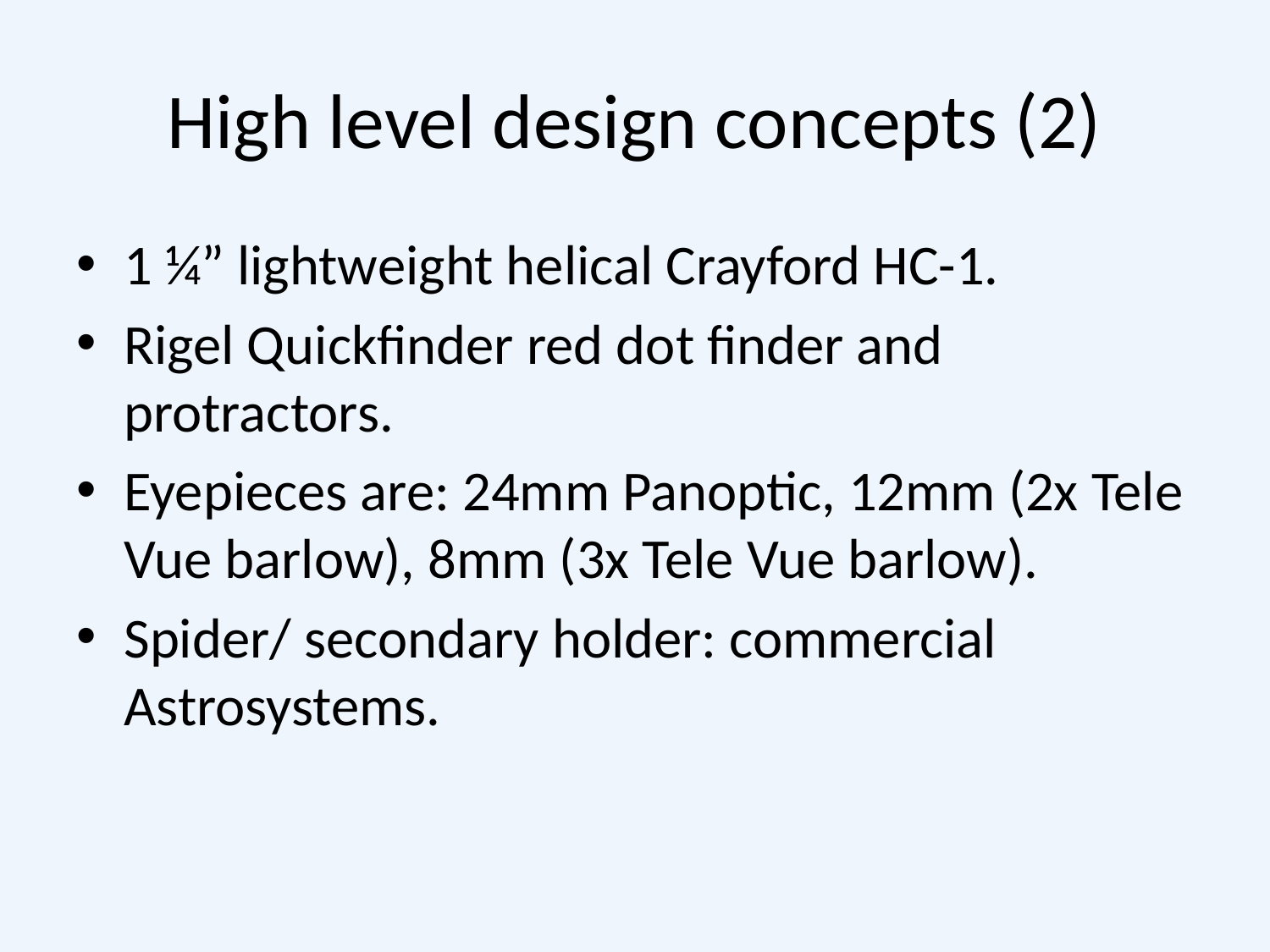

# High level design concepts (2)
1 ¼” lightweight helical Crayford HC-1.
Rigel Quickfinder red dot finder and protractors.
Eyepieces are: 24mm Panoptic, 12mm (2x Tele Vue barlow), 8mm (3x Tele Vue barlow).
Spider/ secondary holder: commercial Astrosystems.